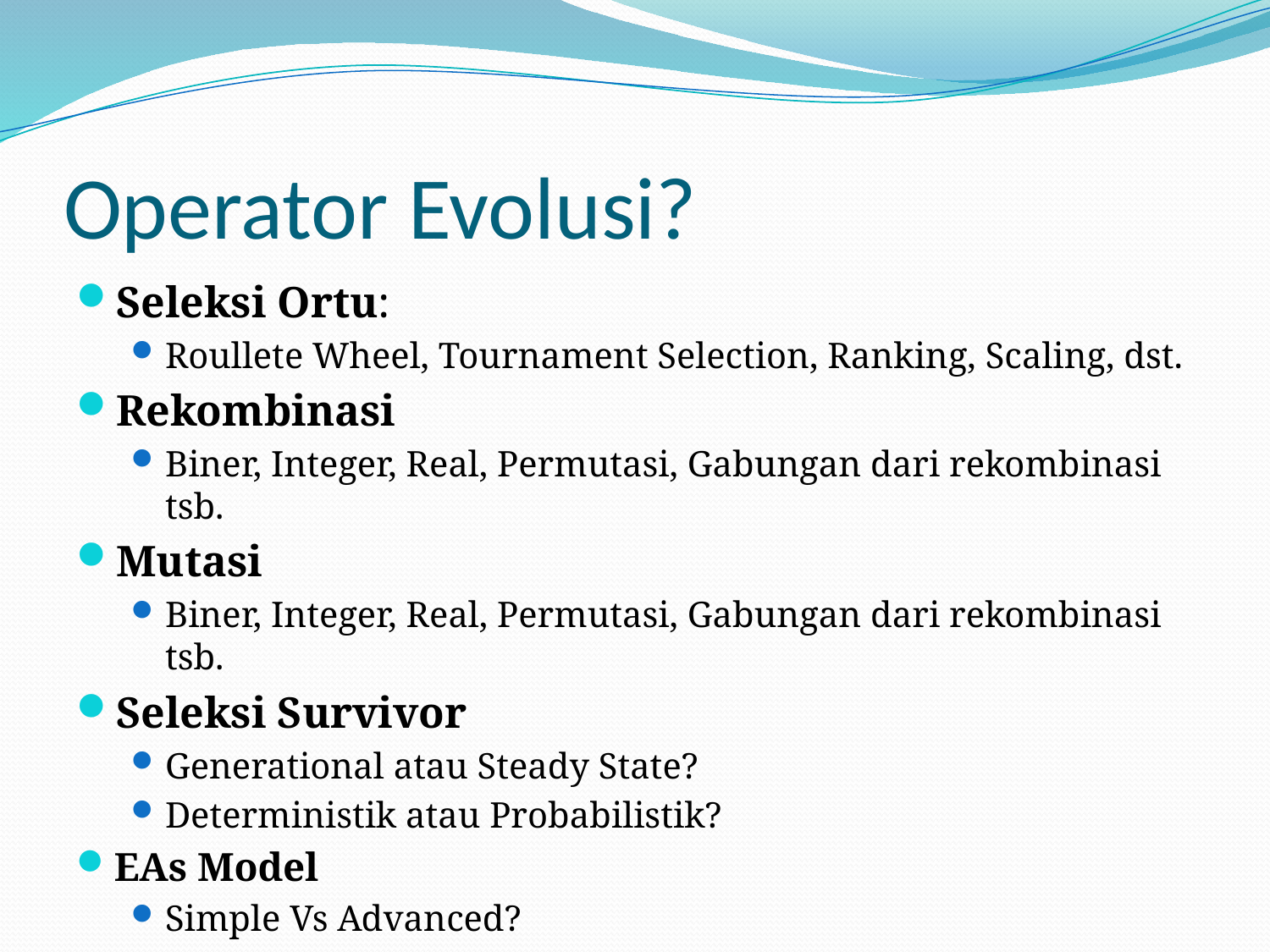

# Operator Evolusi?
Seleksi Ortu:
Roullete Wheel, Tournament Selection, Ranking, Scaling, dst.
Rekombinasi
Biner, Integer, Real, Permutasi, Gabungan dari rekombinasi tsb.
Mutasi
Biner, Integer, Real, Permutasi, Gabungan dari rekombinasi tsb.
Seleksi Survivor
Generational atau Steady State?
Deterministik atau Probabilistik?
EAs Model
Simple Vs Advanced?